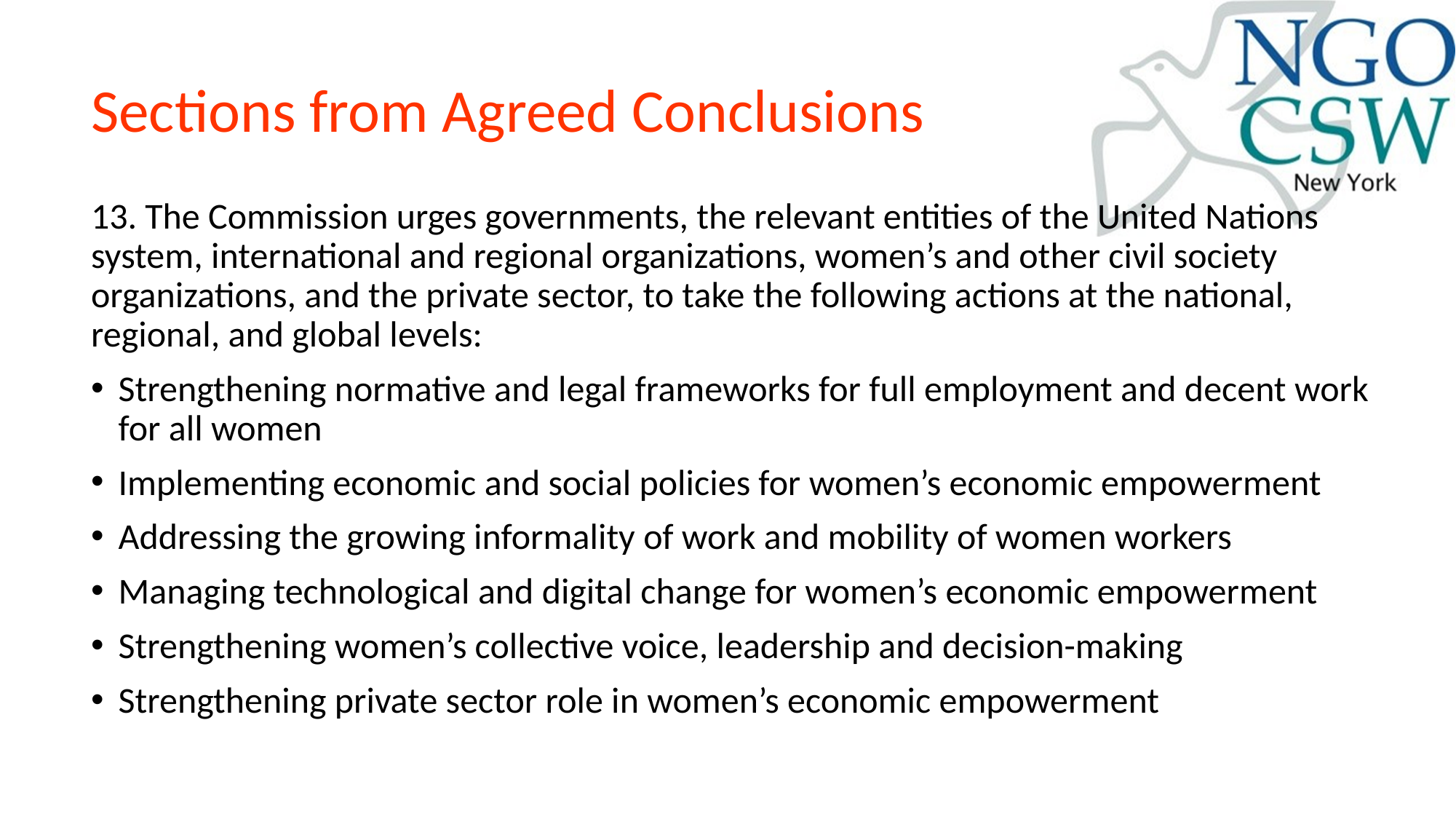

# Sections from Agreed Conclusions
13. The Commission urges governments, the relevant entities of the United Nations system, international and regional organizations, women’s and other civil society organizations, and the private sector, to take the following actions at the national, regional, and global levels:
Strengthening normative and legal frameworks for full employment and decent work for all women
Implementing economic and social policies for women’s economic empowerment
Addressing the growing informality of work and mobility of women workers
Managing technological and digital change for women’s economic empowerment
Strengthening women’s collective voice, leadership and decision-making
Strengthening private sector role in women’s economic empowerment